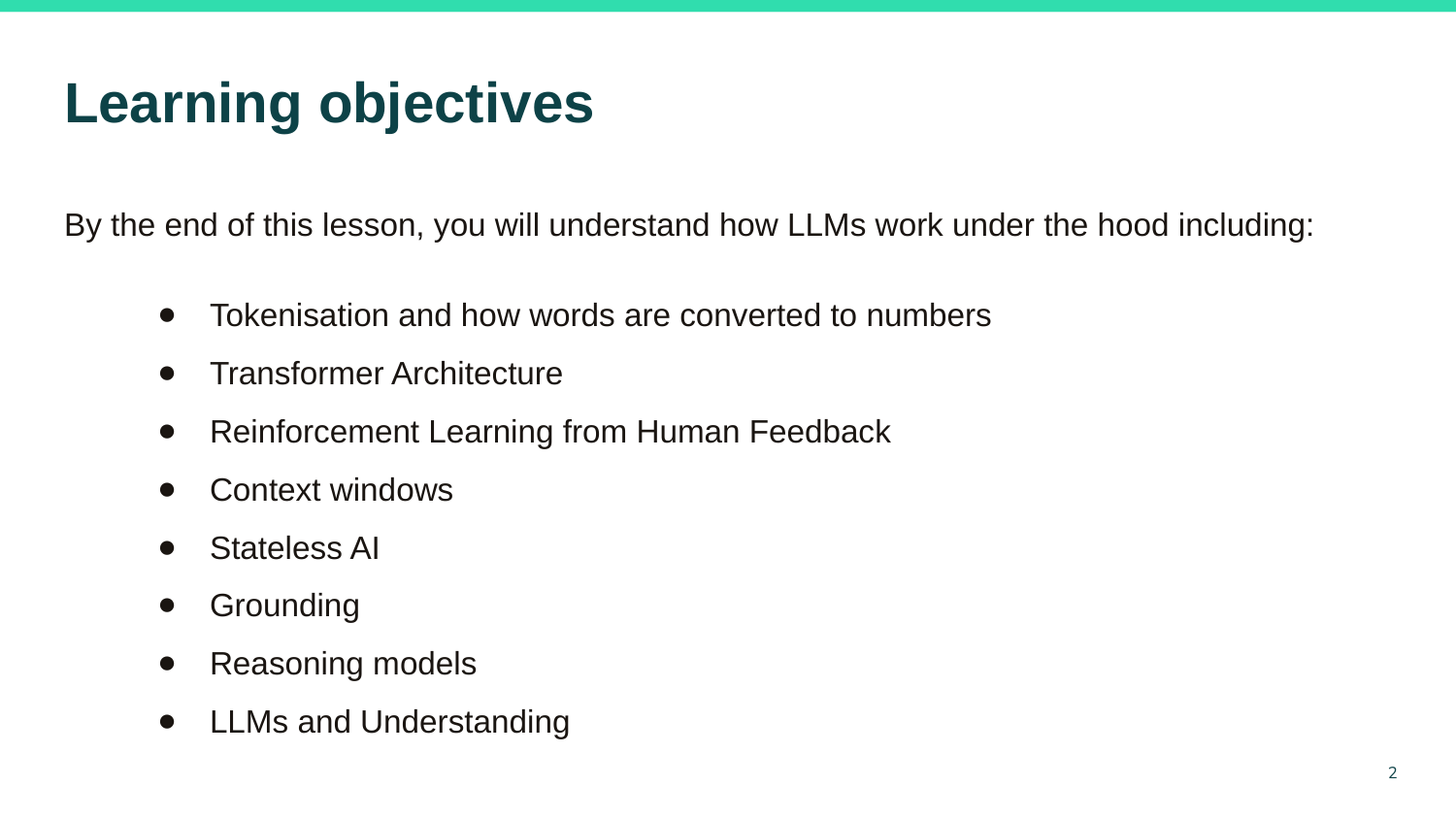

# Learning objectives
By the end of this lesson, you will understand how LLMs work under the hood including:
Tokenisation and how words are converted to numbers
Transformer Architecture
Reinforcement Learning from Human Feedback
Context windows
Stateless AI
Grounding
Reasoning models
LLMs and Understanding
2